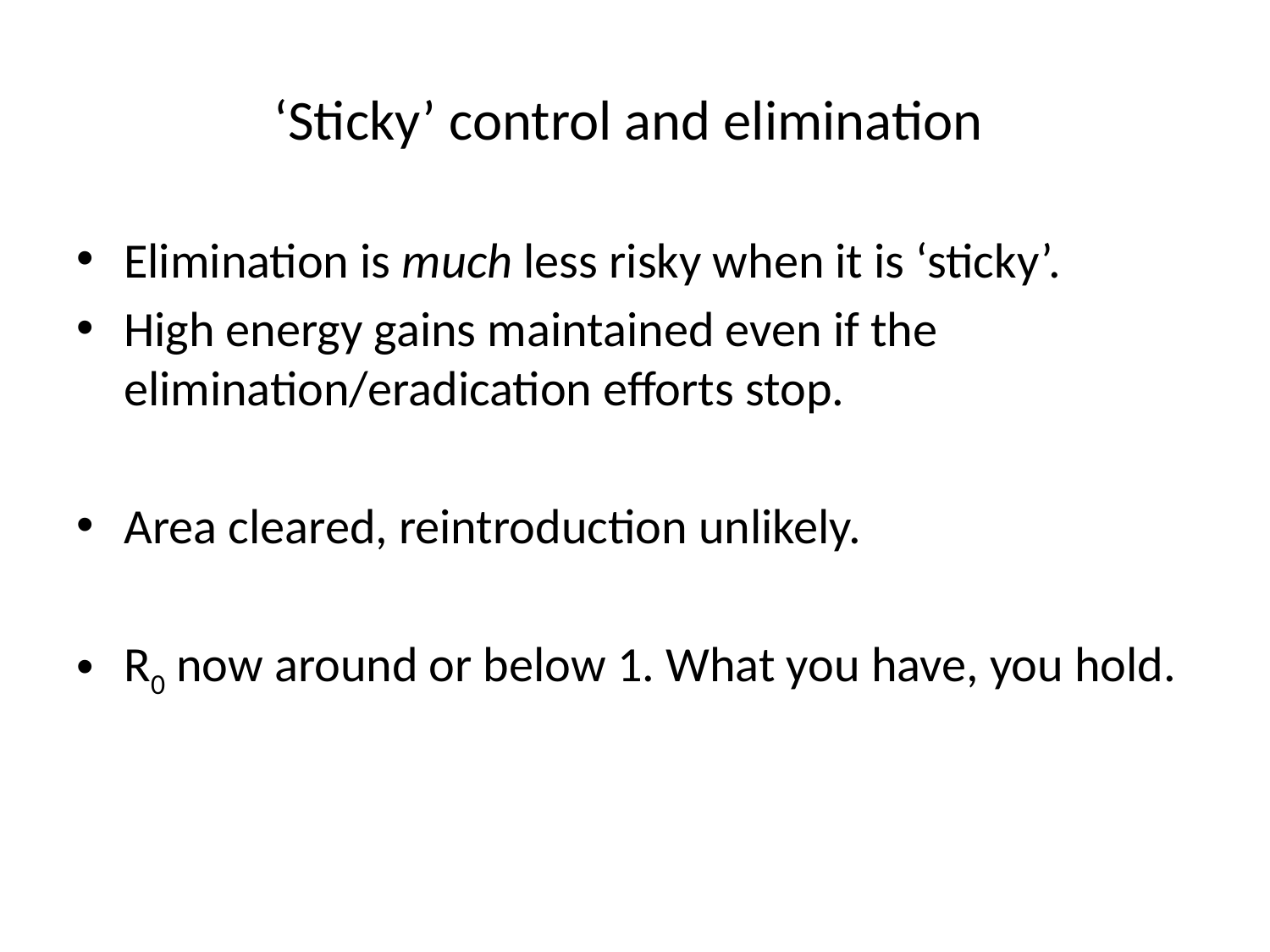

# ‘Sticky’ control and elimination
Elimination is much less risky when it is ‘sticky’.
High energy gains maintained even if the elimination/eradication efforts stop.

Area cleared, reintroduction unlikely.

R0 now around or below 1. What you have, you hold.